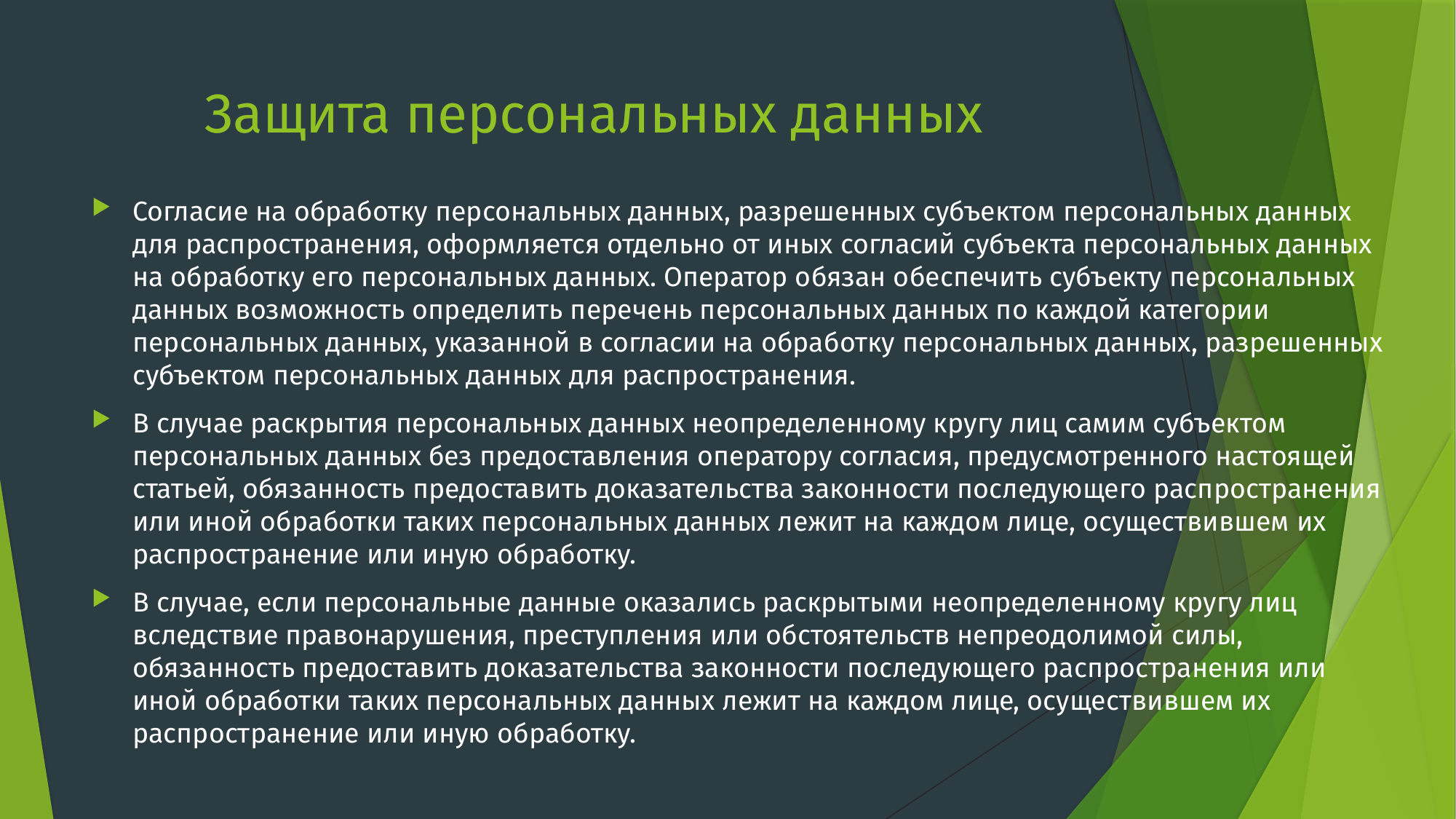

# Защита персональных данных
Согласие на обработку персональных данных, разрешенных субъектом персональных данных для распространения, оформляется отдельно от иных согласий субъекта персональных данных на обработку его персональных данных. Оператор обязан обеспечить субъекту персональных данных возможность определить перечень персональных данных по каждой категории персональных данных, указанной в согласии на обработку персональных данных, разрешенных субъектом персональных данных для распространения.
В случае раскрытия персональных данных неопределенному кругу лиц самим субъектом персональных данных без предоставления оператору согласия, предусмотренного настоящей статьей, обязанность предоставить доказательства законности последующего распространения или иной обработки таких персональных данных лежит на каждом лице, осуществившем их распространение или иную обработку.
В случае, если персональные данные оказались раскрытыми неопределенному кругу лиц вследствие правонарушения, преступления или обстоятельств непреодолимой силы, обязанность предоставить доказательства законности последующего распространения или иной обработки таких персональных данных лежит на каждом лице, осуществившем их распространение или иную обработку.